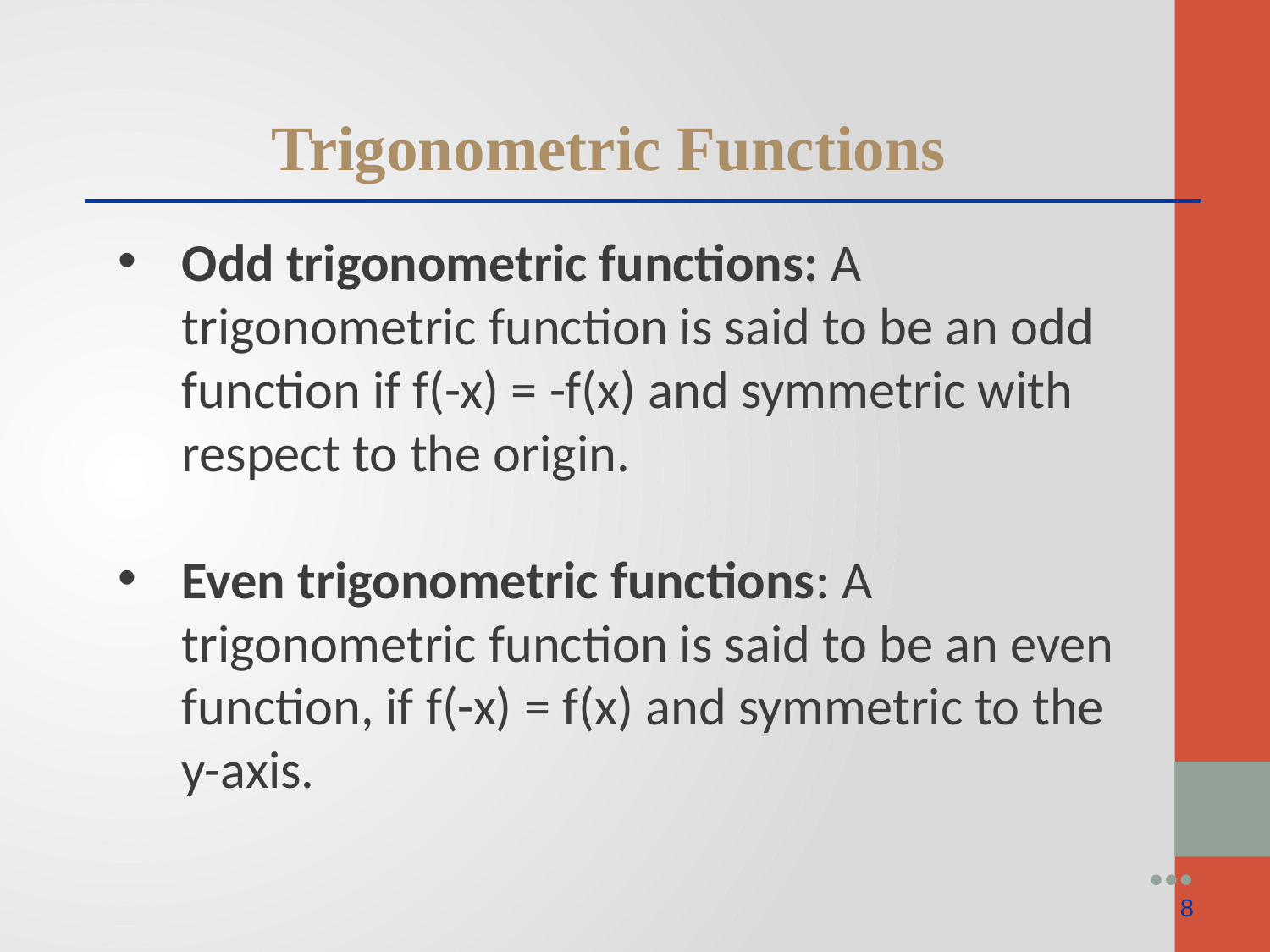

Trigonometric Functions
Odd trigonometric functions: A trigonometric function is said to be an odd function if f(-x) = -f(x) and symmetric with respect to the origin.

Even trigonometric functions: A trigonometric function is said to be an even function, if f(-x) = f(x) and symmetric to the y-axis.
●●●
8